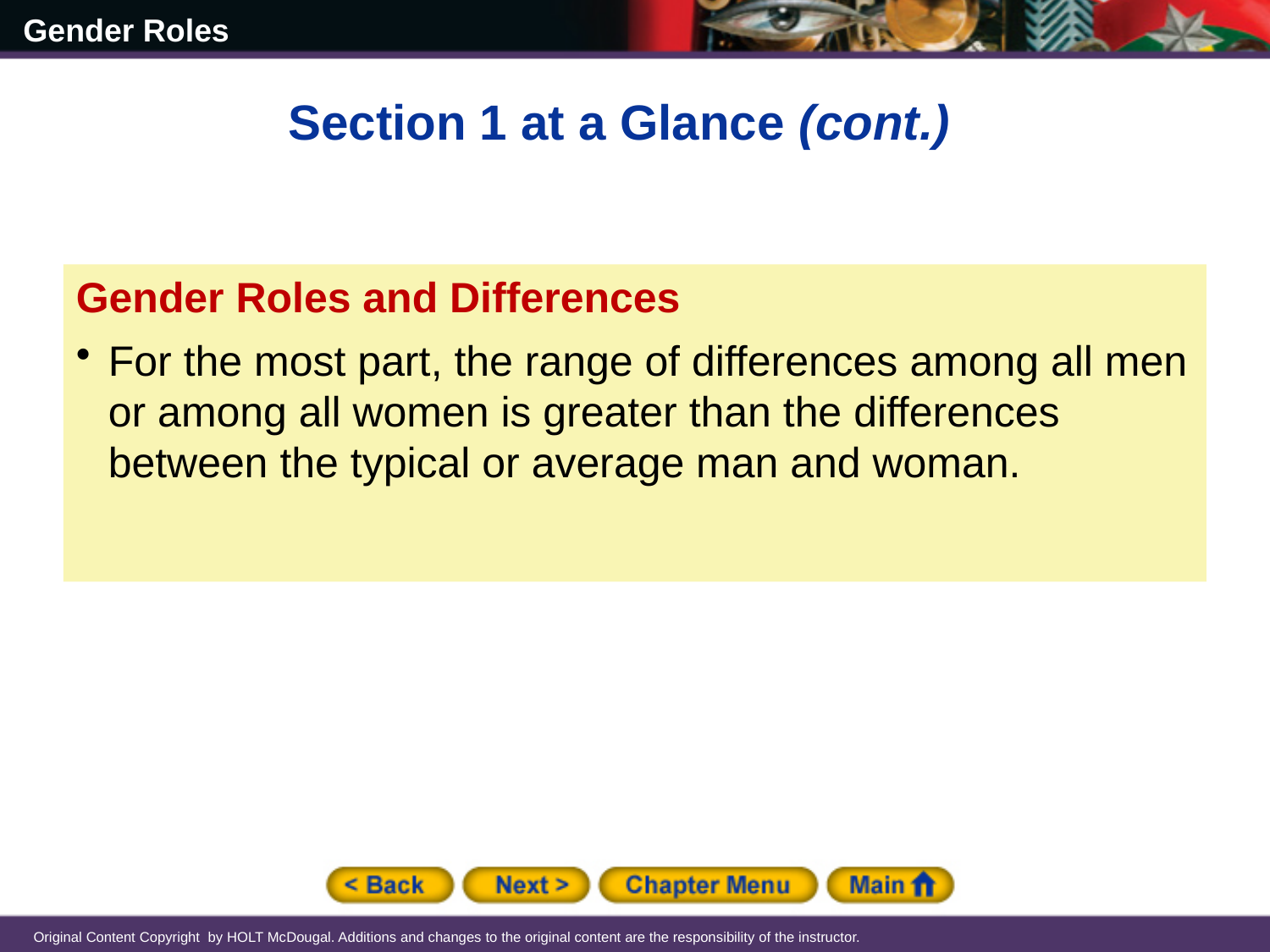

Section 1 at a Glance (cont.)
Gender Roles and Differences
For the most part, the range of differences among all men or among all women is greater than the differences between the typical or average man and woman.